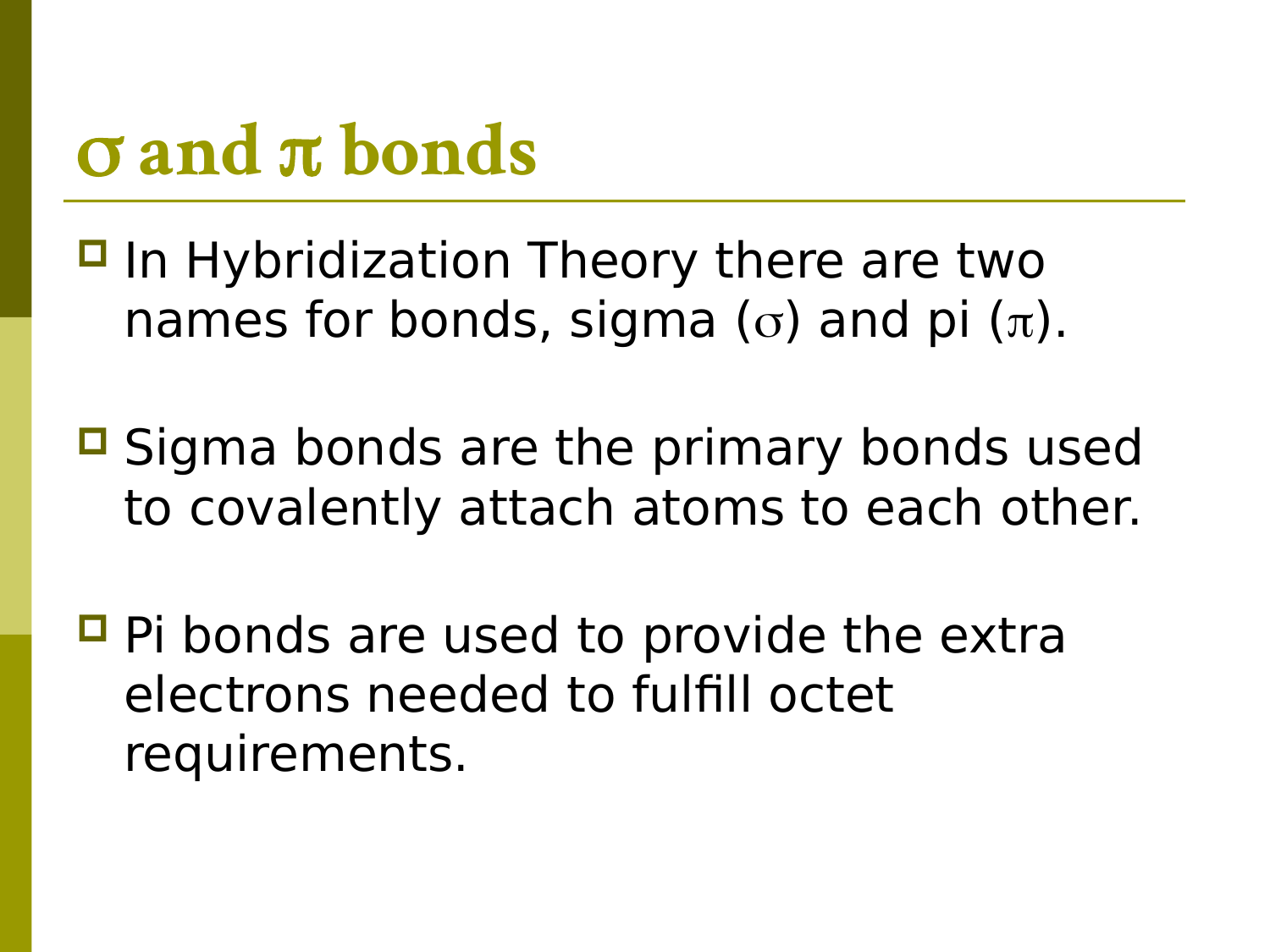

# σ and π bonds
In Hybridization Theory there are two names for bonds, sigma (σ) and pi (π).
Sigma bonds are the primary bonds used to covalently attach atoms to each other.
Pi bonds are used to provide the extra electrons needed to fulfill octet requirements.